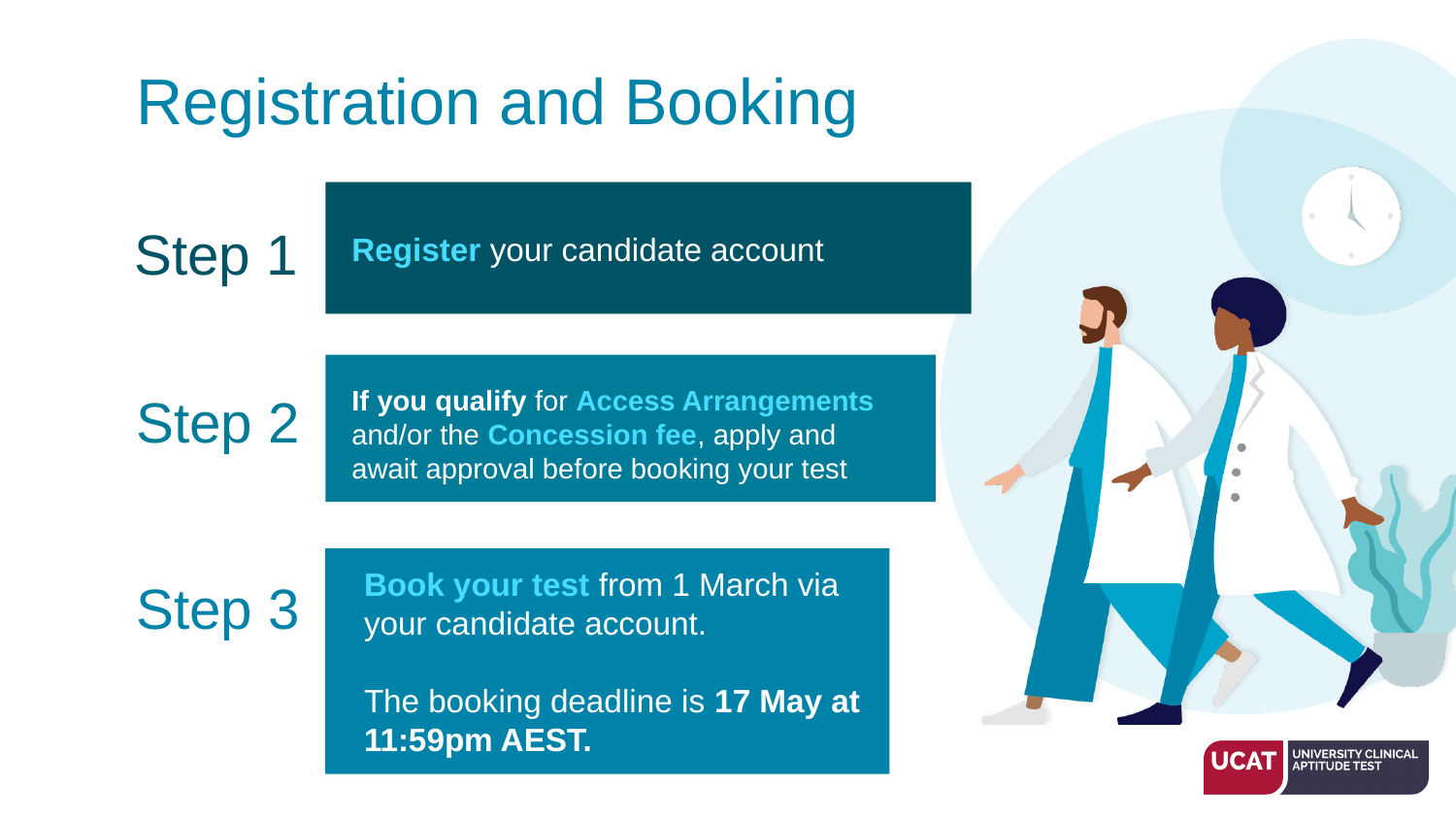

# Registration and Booking

Step 1
Register your candidate account

Step 2
If you qualify for Access Arrangements and/or the Concession fee, apply and await approval before booking your test

Step 3
Book your test from 1 March via your candidate account.

The booking deadline is 17 May at 11:59pm AEST.